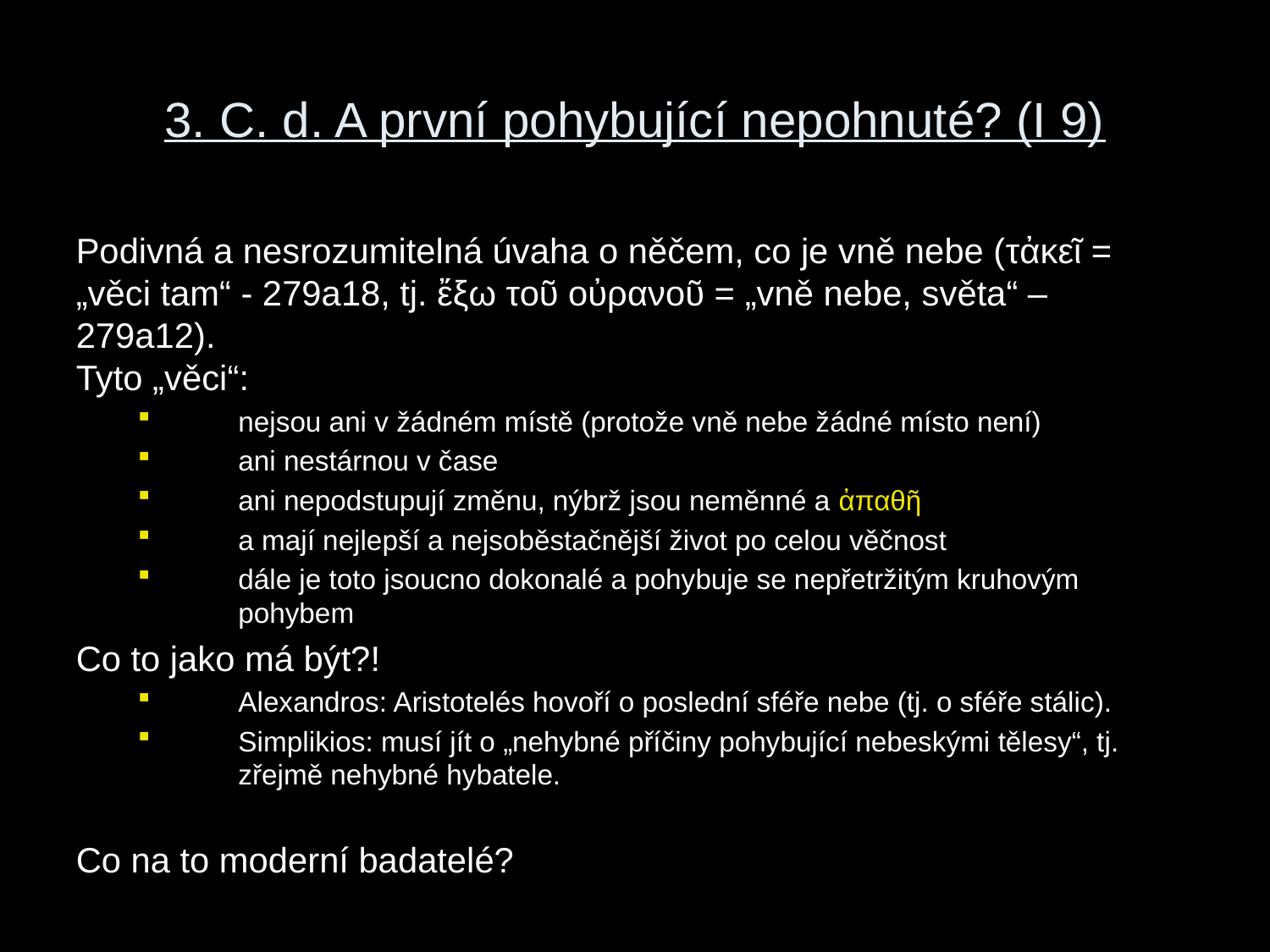

# 3. C. d. A první pohybující nepohnuté? (I 9)
Podivná a nesrozumitelná úvaha o něčem, co je vně nebe (τἀκεῖ = „věci tam“ - 279a18, tj. ἔξω τοῦ οὐρανοῦ = „vně nebe, světa“ – 279a12).
Tyto „věci“:
nejsou ani v žádném místě (protože vně nebe žádné místo není)
ani nestárnou v čase
ani nepodstupují změnu, nýbrž jsou neměnné a ἀπαθῆ
a mají nejlepší a nejsoběstačnější život po celou věčnost
dále je toto jsoucno dokonalé a pohybuje se nepřetržitým kruhovým pohybem
Co to jako má být?!
Alexandros: Aristotelés hovoří o poslední sféře nebe (tj. o sféře stálic).
Simplikios: musí jít o „nehybné příčiny pohybující nebeskými tělesy“, tj. zřejmě nehybné hybatele.

Co na to moderní badatelé?